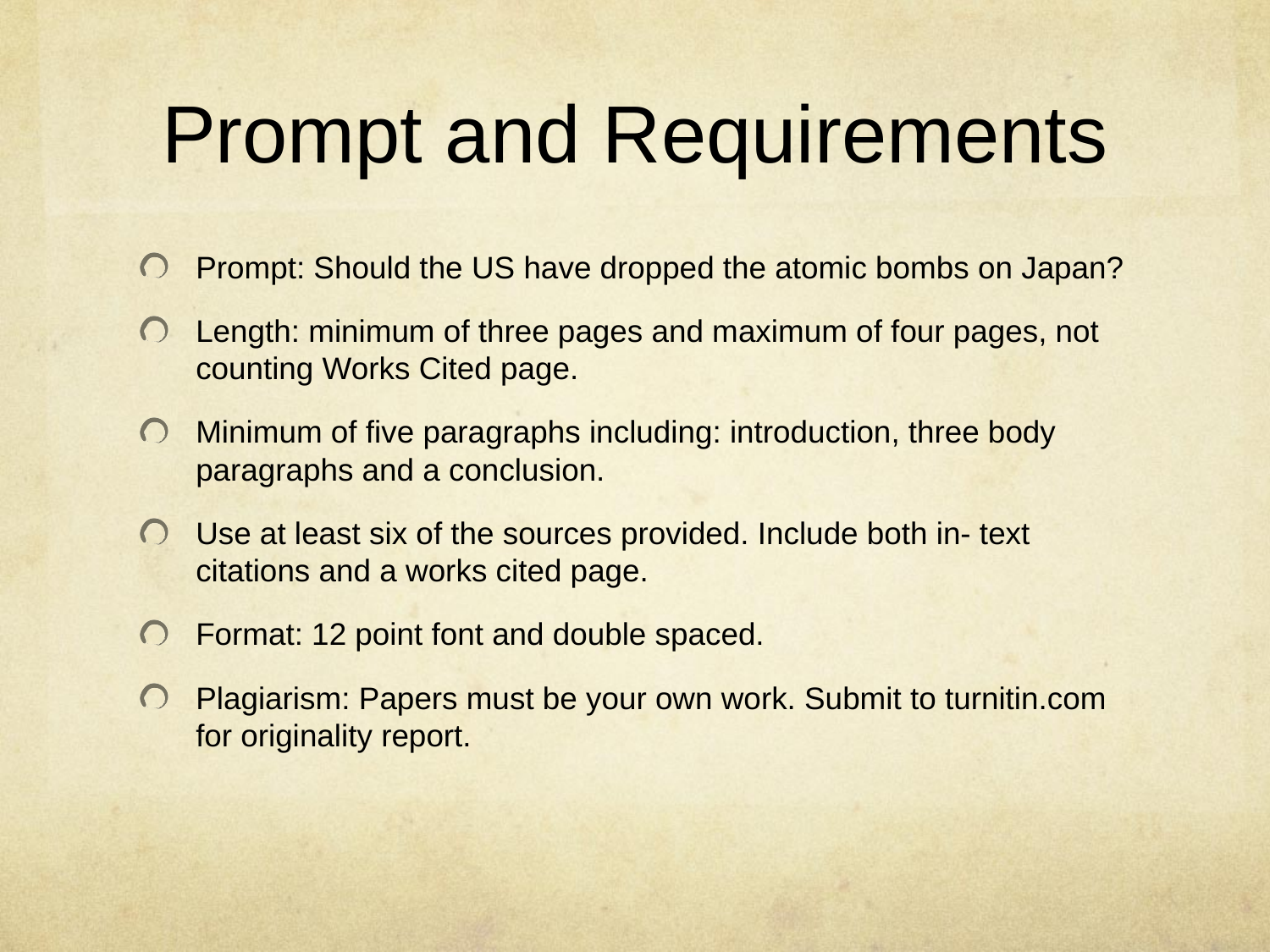

# Prompt and Requirements
Prompt: Should the US have dropped the atomic bombs on Japan?
Length: minimum of three pages and maximum of four pages, not counting Works Cited page.
Minimum of five paragraphs including: introduction, three body paragraphs and a conclusion.
Use at least six of the sources provided. Include both in- text citations and a works cited page.
Format: 12 point font and double spaced.
Plagiarism: Papers must be your own work. Submit to turnitin.com for originality report.